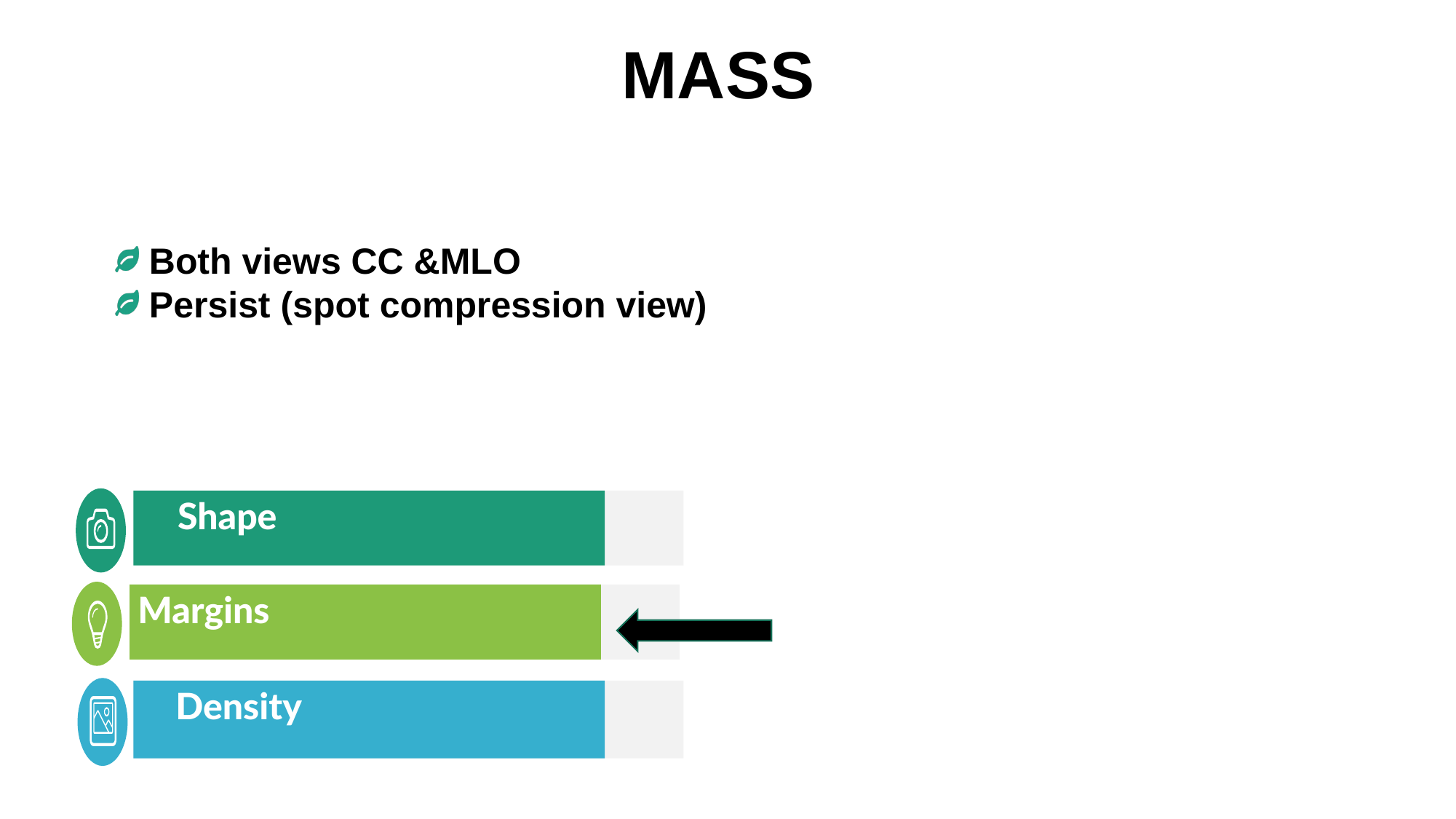

MASS
Both views CC &MLO
Persist (spot compression view)
Shape

Margins

Density